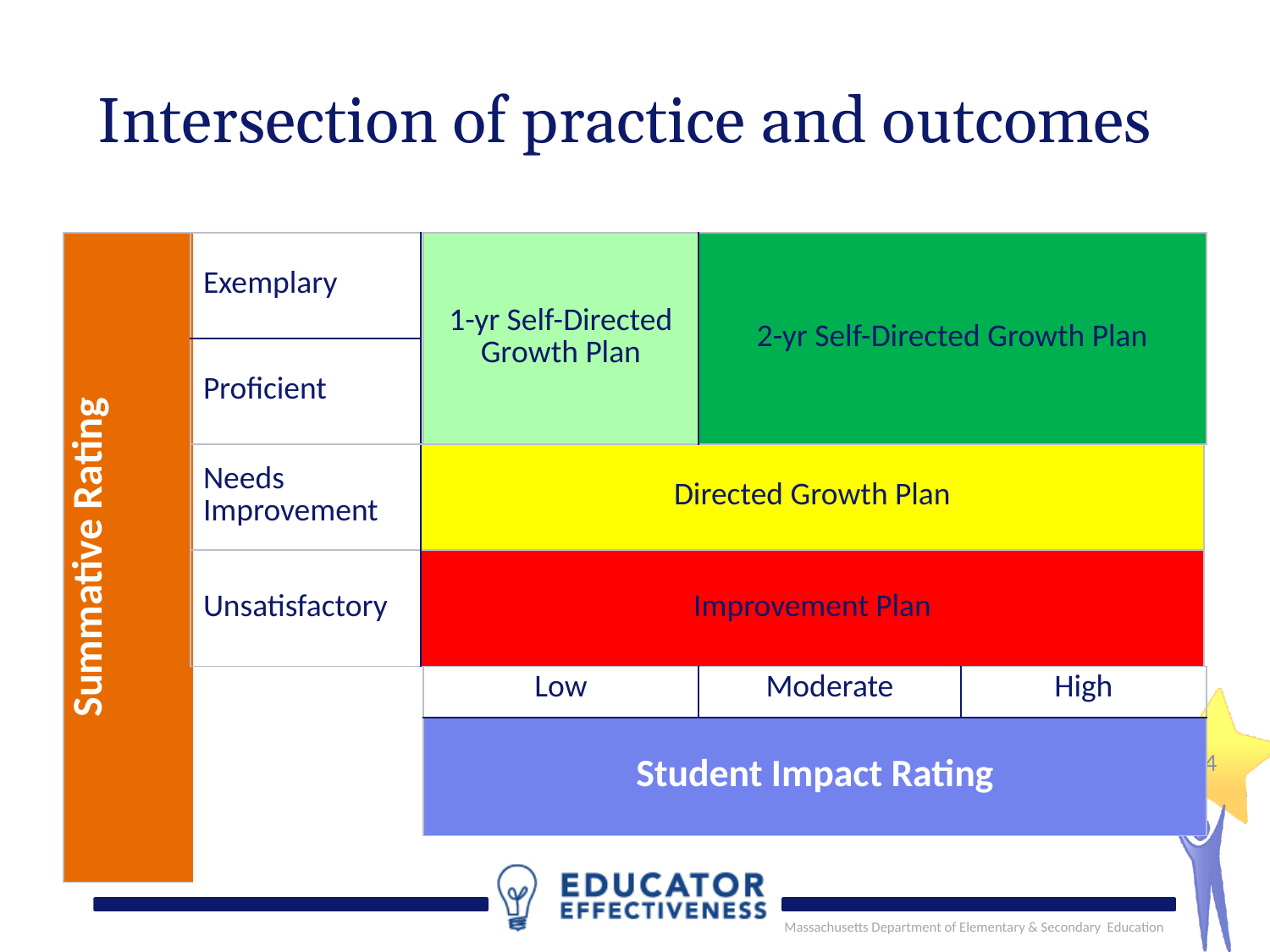

# Intersection of practice and outcomes
| Summative Rating |  |  |
| --- | --- | --- |
|  |  |  |
|  |  |  |
|  |  |  |
| Exemplary | Self-Directed Growth Plan |
| --- | --- |
| Proficient |  |
| 1-yr Self-Directed Growth Plan | 2-yr Self-Directed Growth Plan |
| --- | --- |
| Needs Improvement | Directed Growth Plan |
| --- | --- |
| Unsatisfactory | Improvement Plan |
| --- | --- |
| Low | Moderate | High |
| --- | --- | --- |
| Student Impact Rating |  |  |